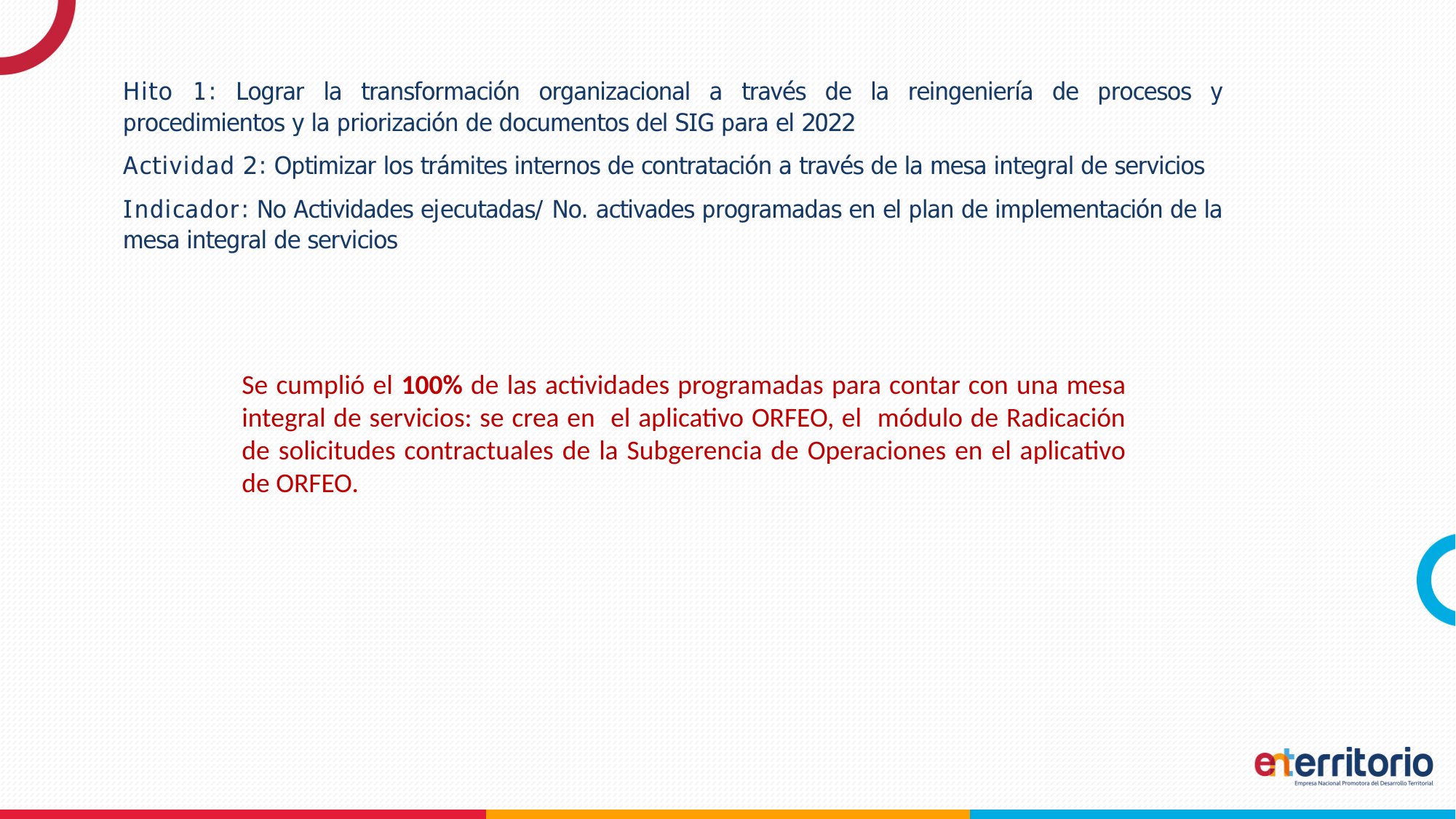

Hito 1: Lograr la transformación organizacional a través de la reingeniería de procesos y procedimientos y la priorización de documentos del SIG para el 2022
Actividad 2: Optimizar los trámites internos de contratación a través de la mesa integral de servicios
Indicador: No Actividades ejecutadas/ No. activades programadas en el plan de implementación de la mesa integral de servicios

Se cumplió el 100% de las actividades programadas para contar con una mesa integral de servicios: se crea en  el aplicativo ORFEO, el  módulo de Radicación de solicitudes contractuales de la Subgerencia de Operaciones en el aplicativo de ORFEO.